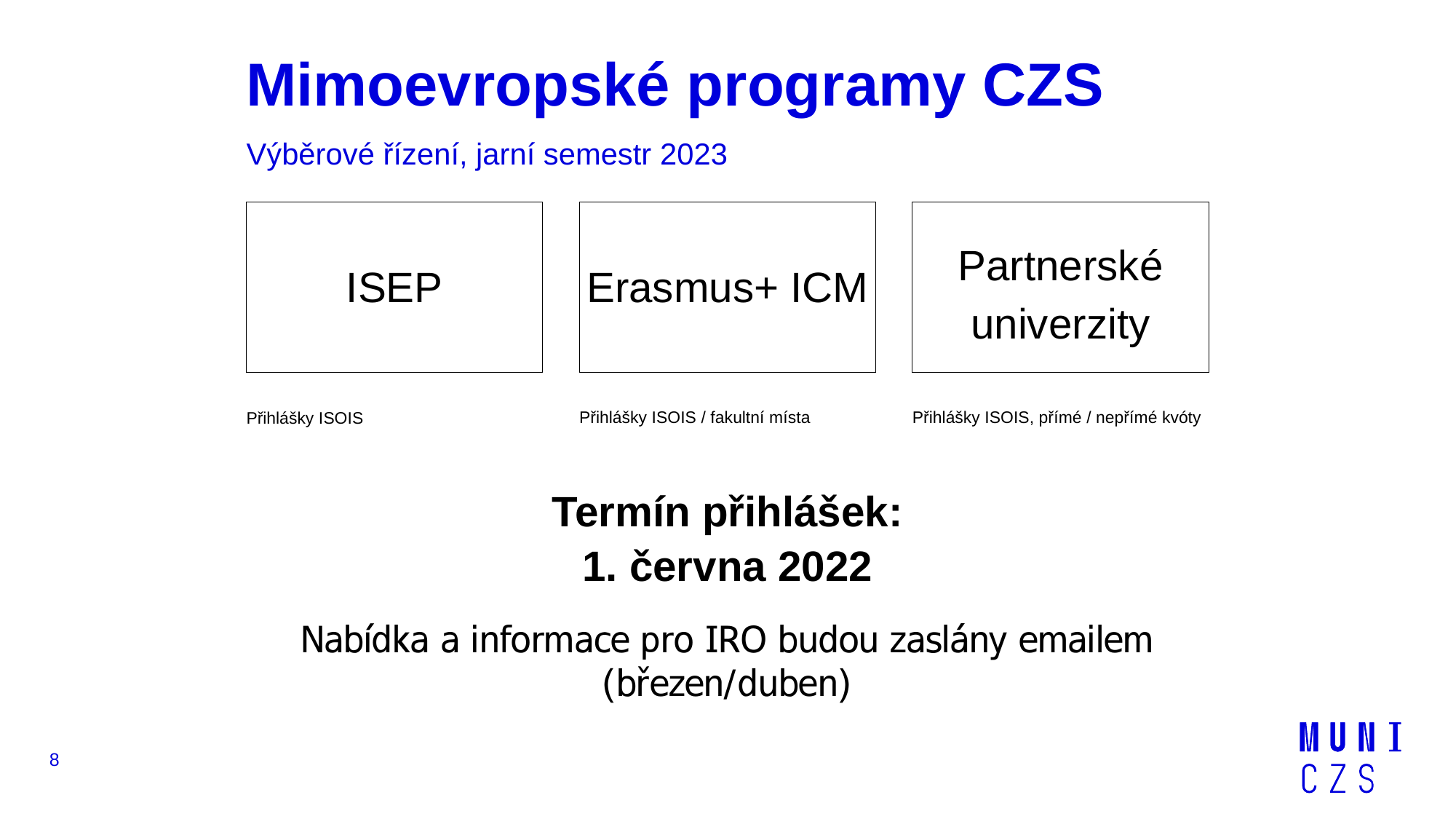

# Mimoevropské programy CZS
Výběrové řízení, jarní semestr 2023

ISEP

Erasmus+ ICM

Partnerské univerzity
Přihlášky ISOIS / fakultní místa
Přihlášky ISOIS, přímé / nepřímé kvóty
Přihlášky ISOIS

Termín přihlášek:

1. června 2022
Nabídka a informace pro IRO budou zaslány emailem
(březen/duben)

8